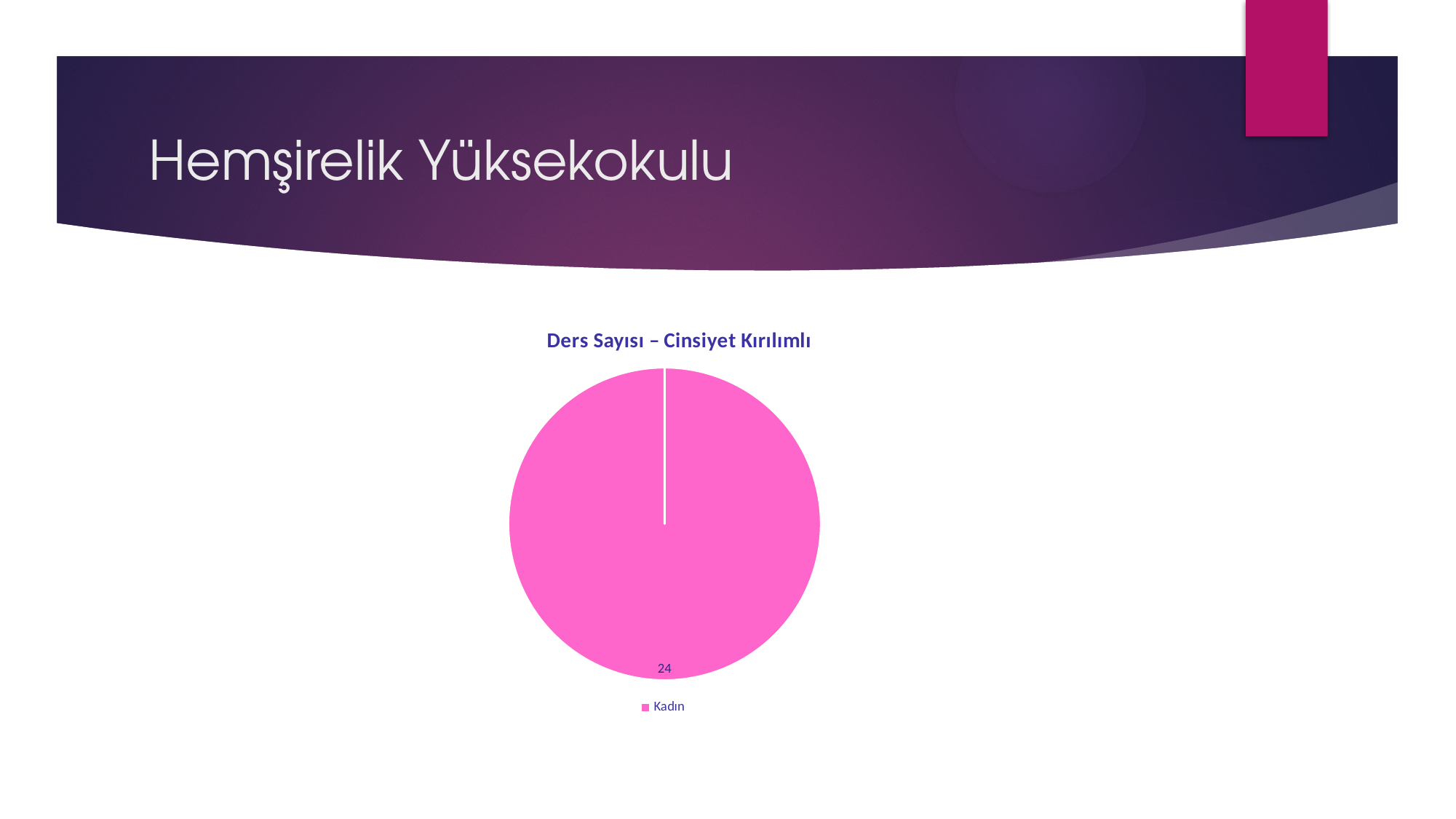

# Hemşirelik Yüksekokulu

### Chart: Ders Sayısı – Cinsiyet Kırılımlı

| Category | Satışlar |
|---|---|
| Erkek | 0.0 |
| Kadın  | 24.0 |